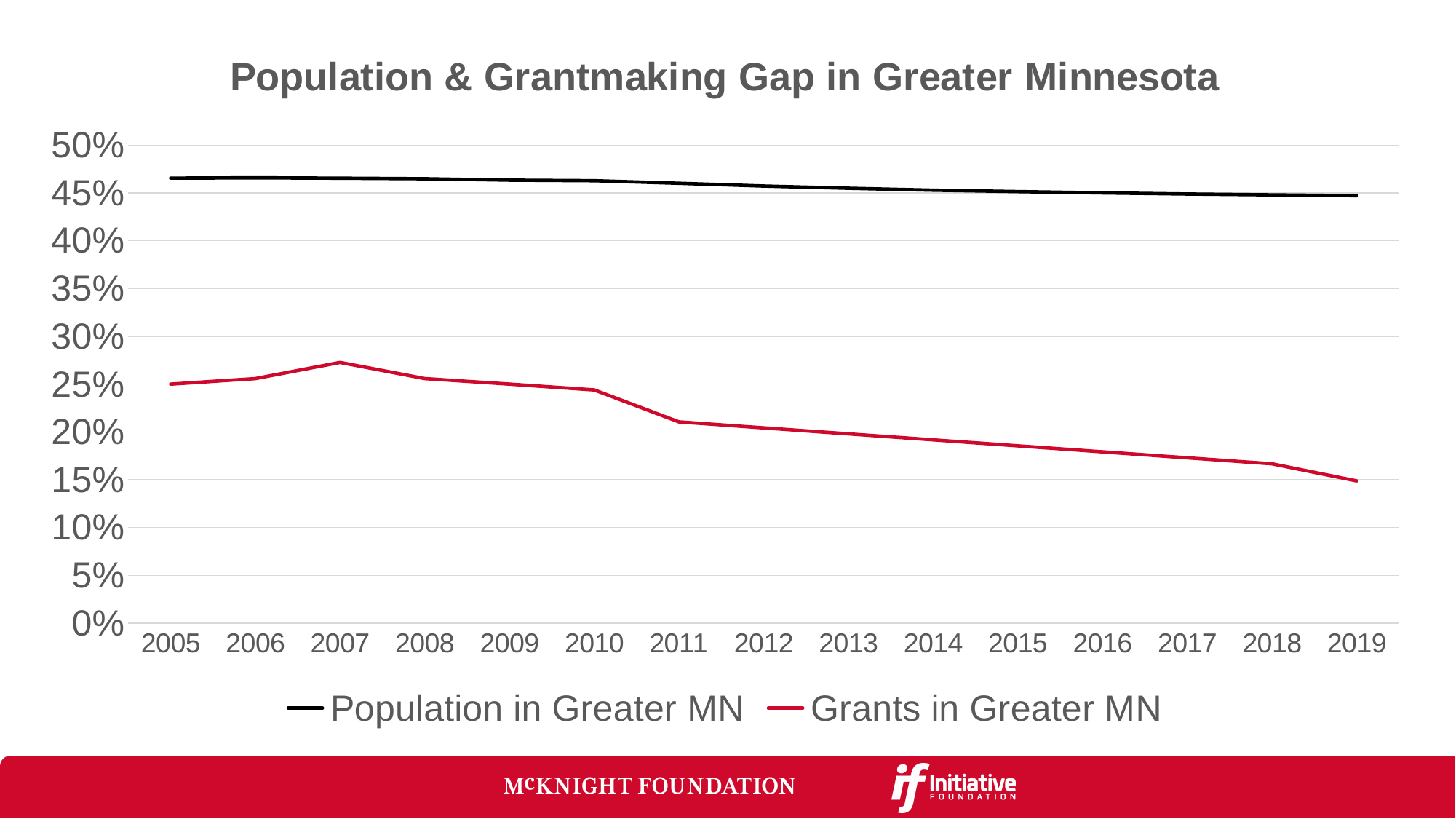

### Chart: Population & Grantmaking Gap in Greater Minnesota

| Category | Population in Greater MN | Grants in Greater MN |
|---|---|---|
| 2005 | 0.4654707264125035 | 0.25 |
| 2006 | 0.4658246111448411 | 0.2558139534883721 |
| 2007 | 0.4653943777494367 | 0.2727272727272727 |
| 2008 | 0.46481582491235973 | 0.2558139534883721 |
| 2009 | 0.4633215197370751 | 0.25 |
| 2010 | 0.4627437228090518 | 0.24390243902439024 |
| 2011 | 0.4600470951741474 | 0.21052631578947367 |
| 2012 | 0.45716634123663413 | None |
| 2013 | 0.454869520540482 | None |
| 2014 | 0.45284663554427057 | None |
| 2015 | 0.45137529125627596 | None |
| 2016 | 0.45001755541720356 | None |
| 2017 | 0.44885508601376517 | None |
| 2018 | 0.44795125911921385 | 0.16666666666666666 |
| 2019 | 0.4470876426161243 | 0.14878892733564014 |